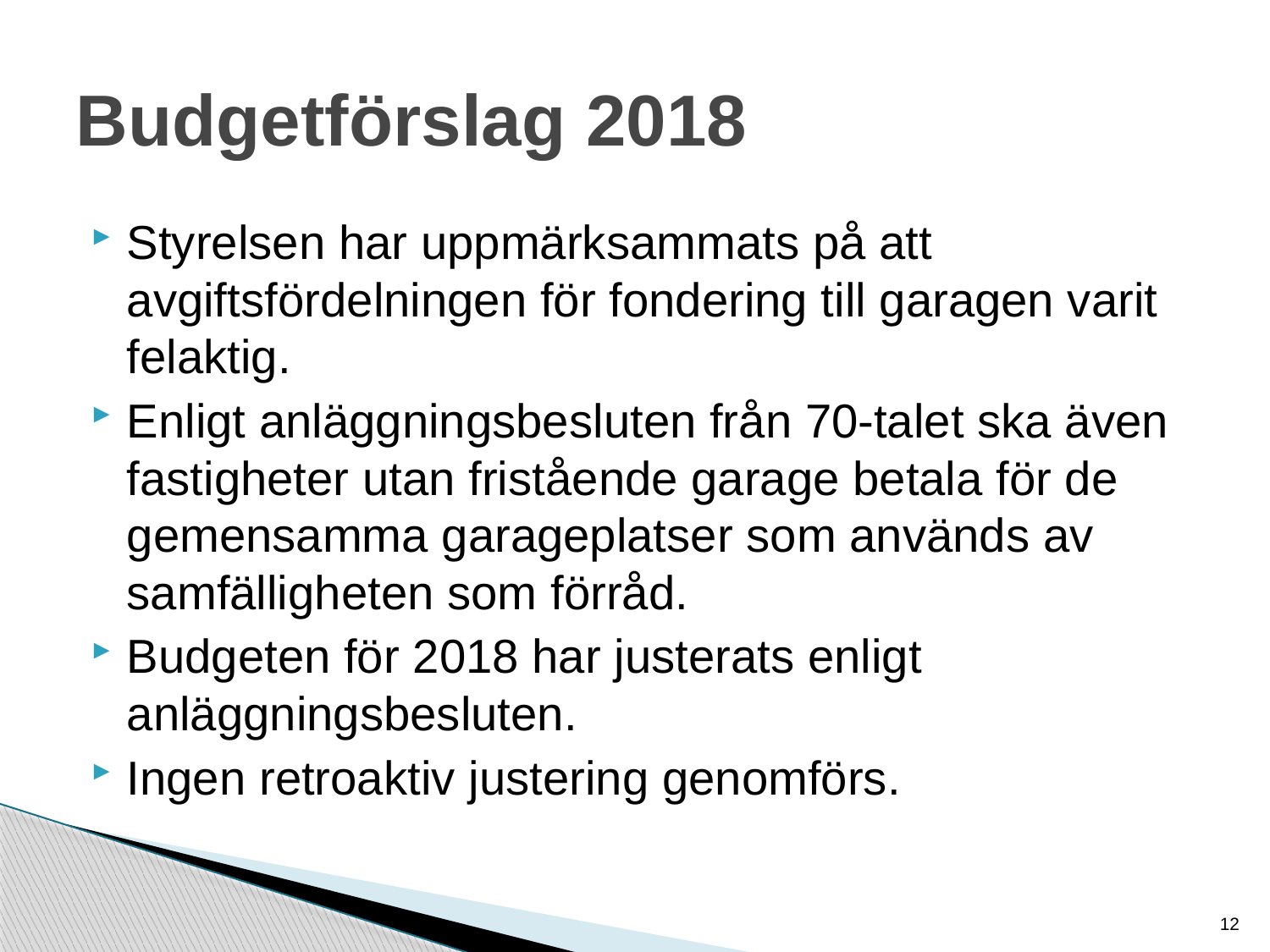

# Budgetförslag 2018
Styrelsen har uppmärksammats på att avgiftsfördelningen för fondering till garagen varit felaktig.
Enligt anläggningsbesluten från 70-talet ska även fastigheter utan fristående garage betala för de gemensamma garageplatser som används av samfälligheten som förråd.
Budgeten för 2018 har justerats enligt anläggningsbesluten.
Ingen retroaktiv justering genomförs.
12